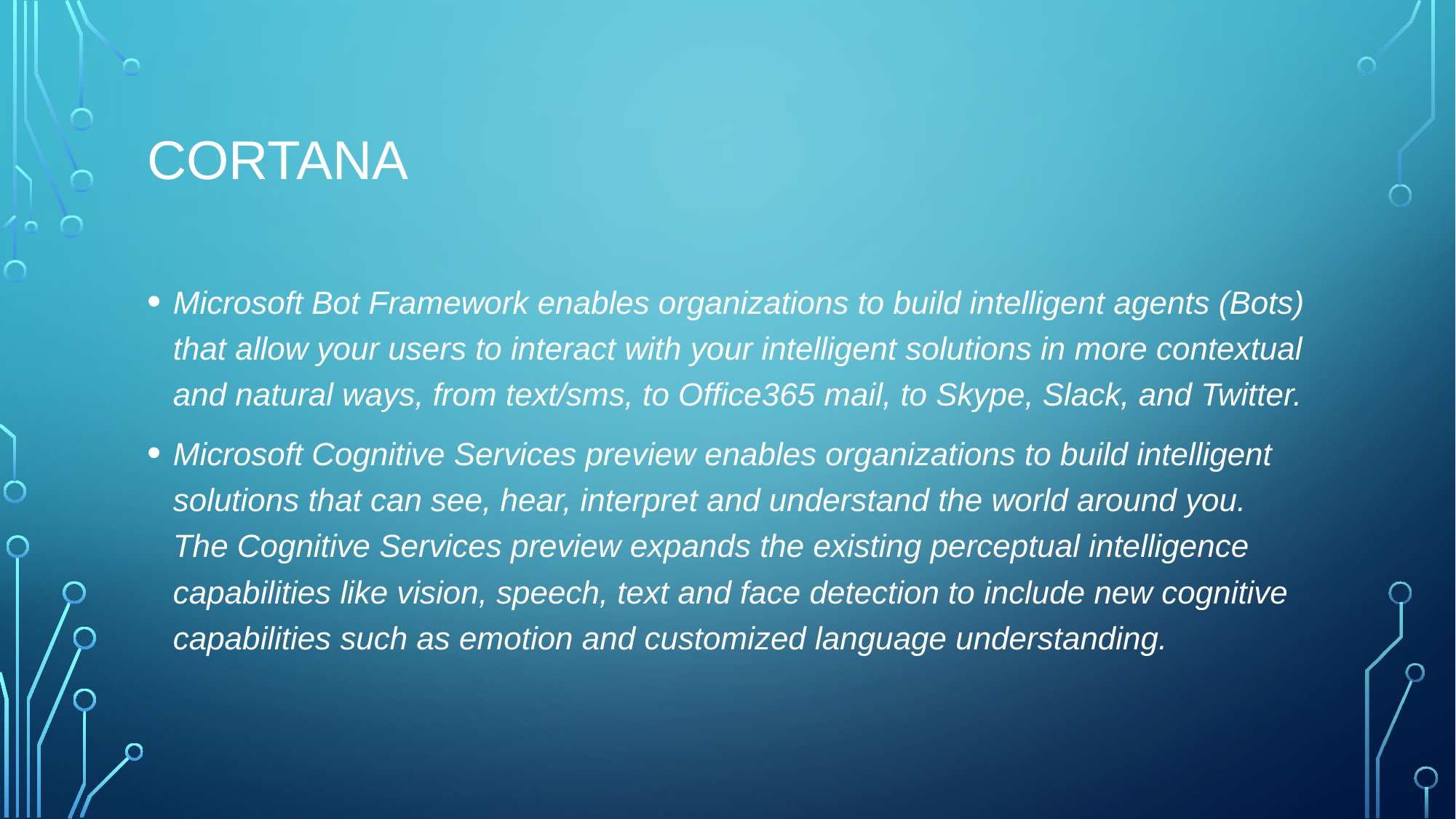

# Cortana
Microsoft Bot Framework enables organizations to build intelligent agents (Bots) that allow your users to interact with your intelligent solutions in more contextual and natural ways, from text/sms, to Office365 mail, to Skype, Slack, and Twitter.
Microsoft Cognitive Services preview enables organizations to build intelligent solutions that can see, hear, interpret and understand the world around you. The Cognitive Services preview expands the existing perceptual intelligence capabilities like vision, speech, text and face detection to include new cognitive capabilities such as emotion and customized language understanding.